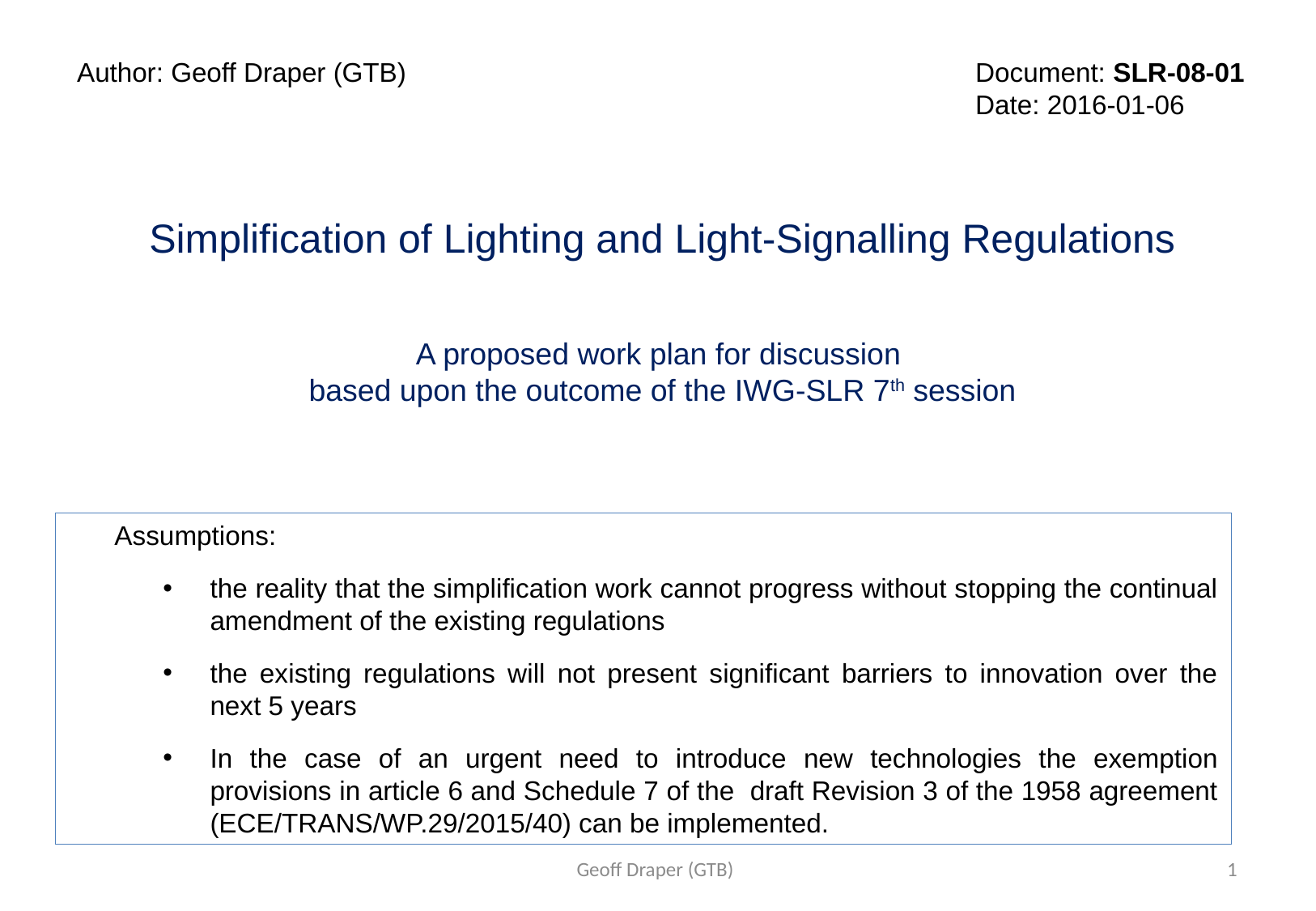

Author: Geoff Draper (GTB)
Document: SLR-08-01
Date: 2016-01-06
Simplification of Lighting and Light-Signalling Regulations

A proposed work plan for discussion
based upon the outcome of the IWG-SLR 7th session

Assumptions:
the reality that the simplification work cannot progress without stopping the continual amendment of the existing regulations
the existing regulations will not present significant barriers to innovation over the next 5 years
In the case of an urgent need to introduce new technologies the exemption provisions in article 6 and Schedule 7 of the  draft Revision 3 of the 1958 agreement (ECE/TRANS/WP.29/2015/40) can be implemented.
Geoff Draper (GTB)
1